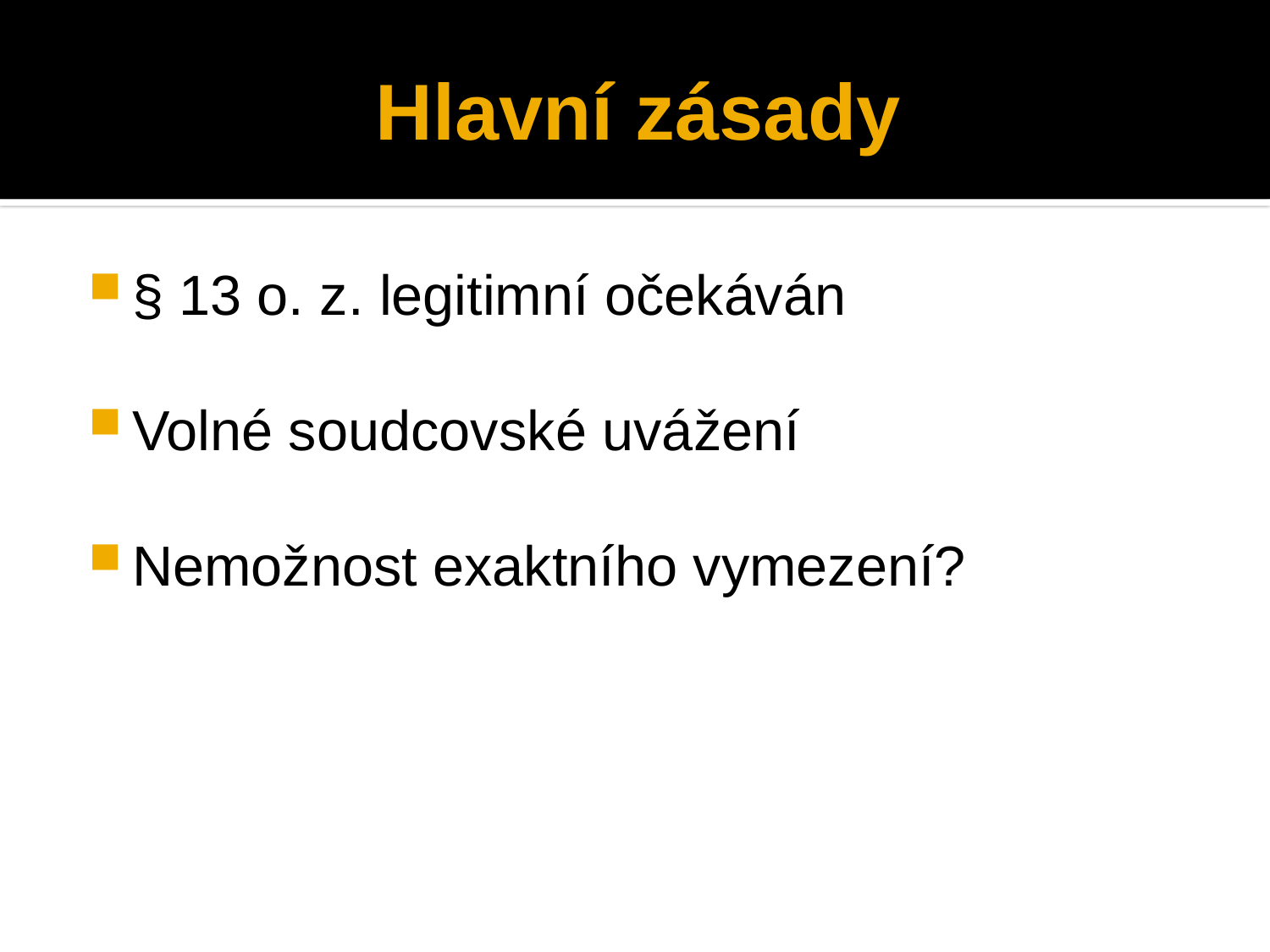

# Hlavní zásady
§ 13 o. z. legitimní očekáván

Volné soudcovské uvážení

Nemožnost exaktního vymezení?